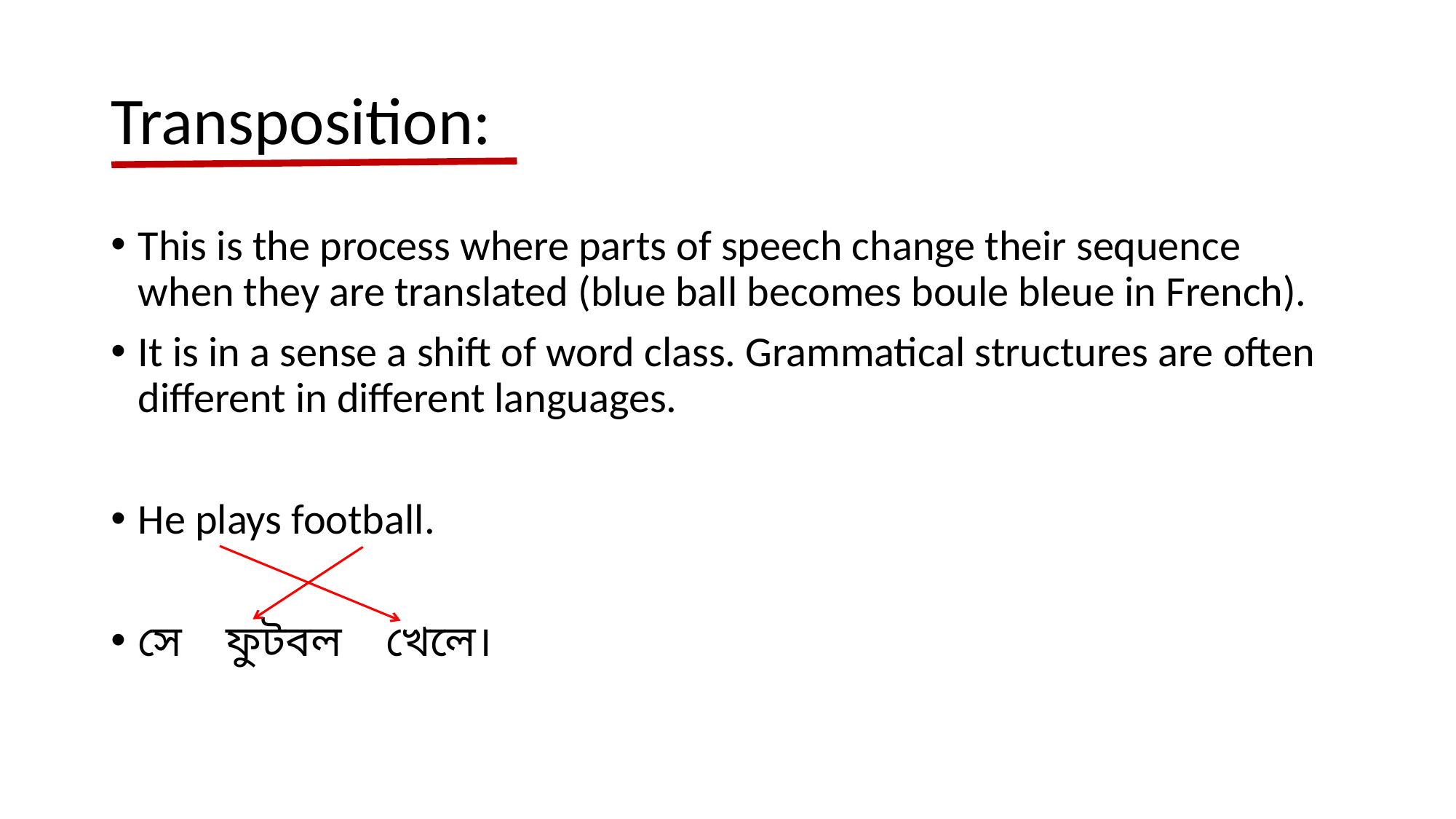

# Transposition:
This is the process where parts of speech change their sequence when they are translated (blue ball becomes boule bleue in French).
It is in a sense a shift of word class. Grammatical structures are often different in different languages.

He plays football.

সে    ফুটবল    খেলে।